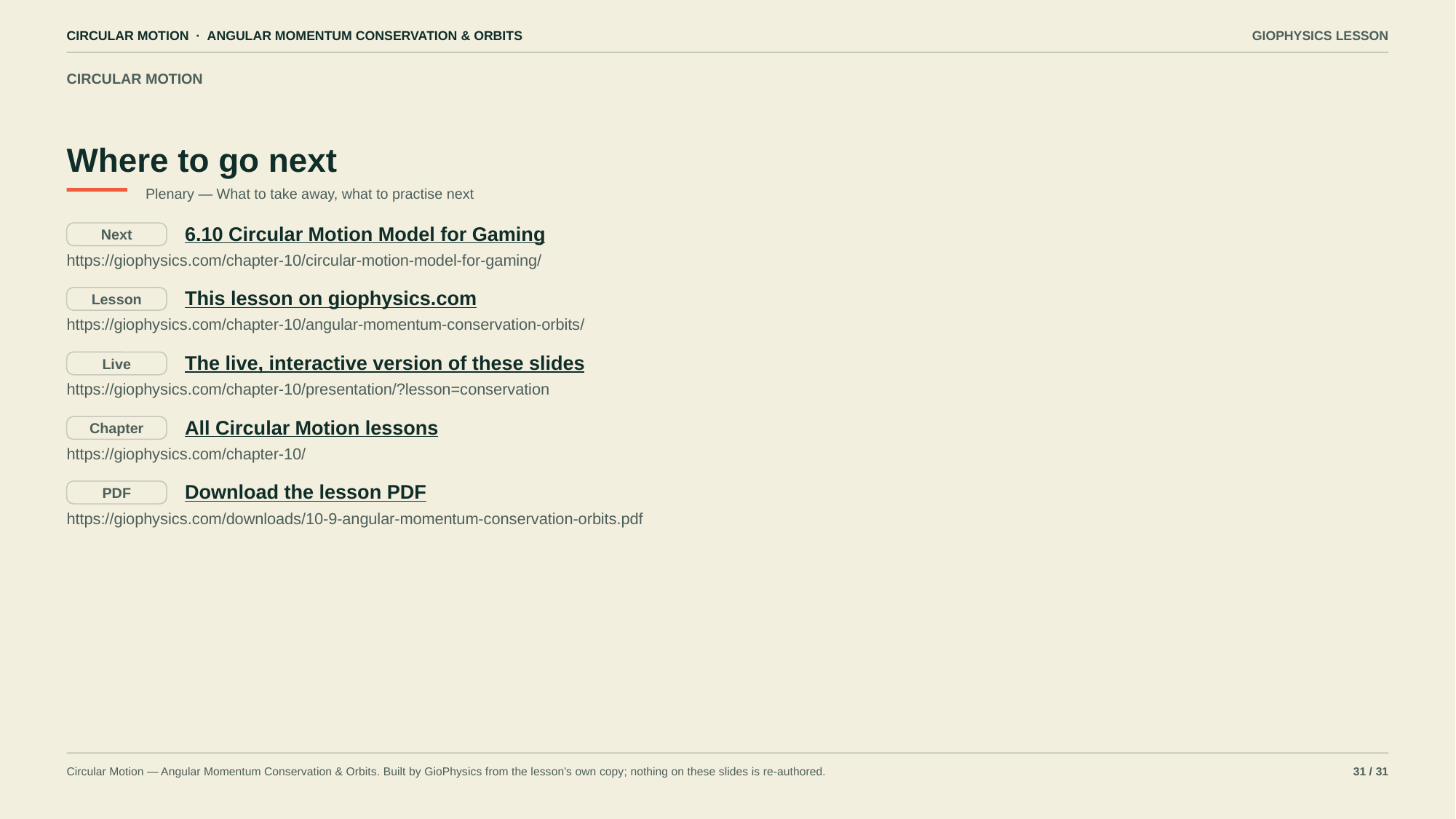

CIRCULAR MOTION  ·  ANGULAR MOMENTUM CONSERVATION & ORBITS
GIOPHYSICS LESSON

CIRCULAR MOTION
Where to go next
Plenary — What to take away, what to practise next

6.10 Circular Motion Model for Gaming

Next
https://giophysics.com/chapter-10/circular-motion-model-for-gaming/
This lesson on giophysics.com

Lesson
https://giophysics.com/chapter-10/angular-momentum-conservation-orbits/
The live, interactive version of these slides

Live
https://giophysics.com/chapter-10/presentation/?lesson=conservation
All Circular Motion lessons

Chapter
https://giophysics.com/chapter-10/
Download the lesson PDF

PDF
https://giophysics.com/downloads/10-9-angular-momentum-conservation-orbits.pdf

Circular Motion — Angular Momentum Conservation & Orbits. Built by GioPhysics from the lesson's own copy; nothing on these slides is re-authored.
31 / 31